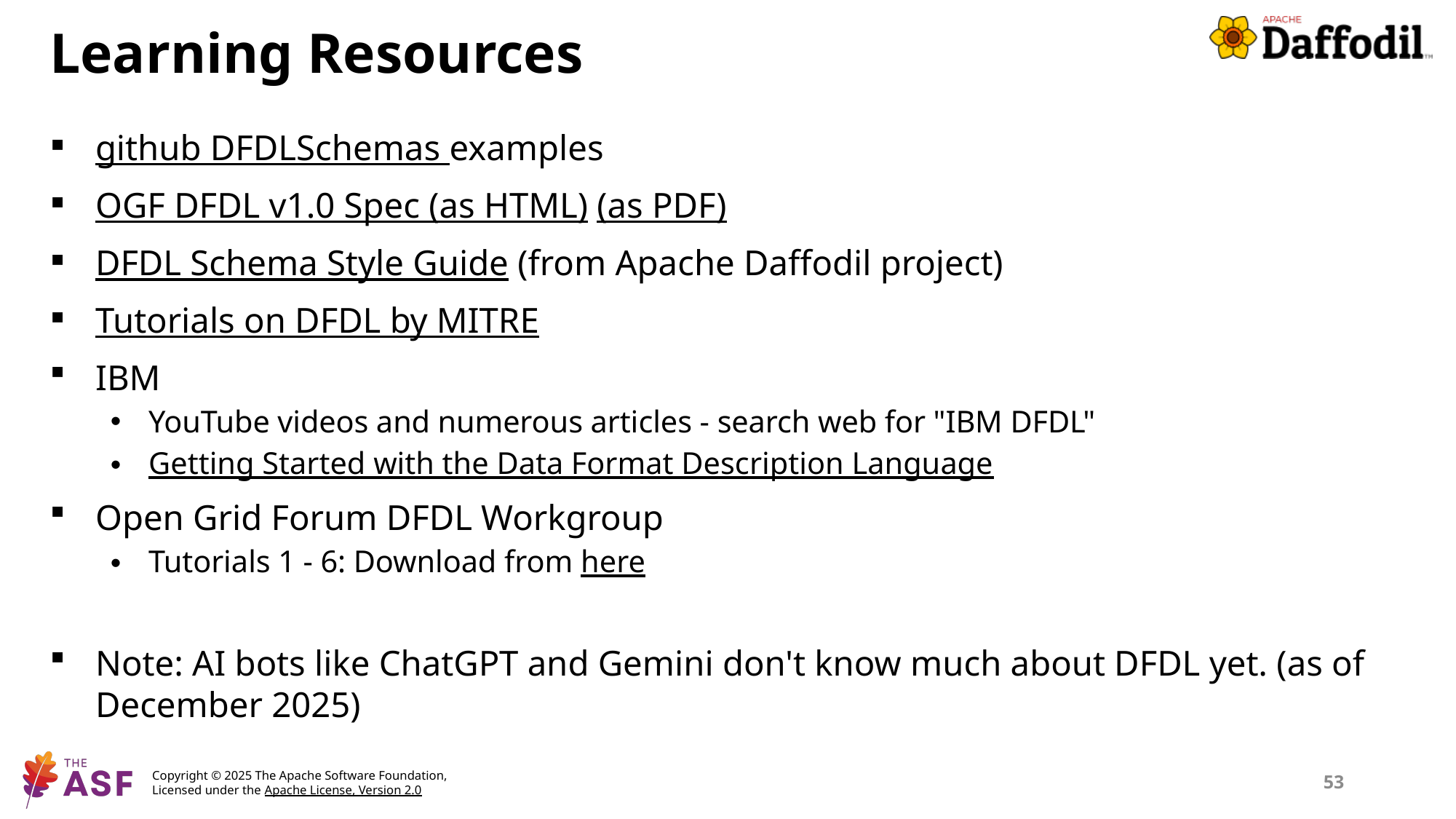

# Learning Resources
github DFDLSchemas examples
OGF DFDL v1.0 Spec (as HTML) (as PDF)
DFDL Schema Style Guide (from Apache Daffodil project)
Tutorials on DFDL by MITRE
IBM
YouTube videos and numerous articles - search web for "IBM DFDL"
Getting Started with the Data Format Description Language
Open Grid Forum DFDL Workgroup
Tutorials 1 - 6: Download from here

Note: AI bots like ChatGPT and Gemini don't know much about DFDL yet. (as of December 2025)

53